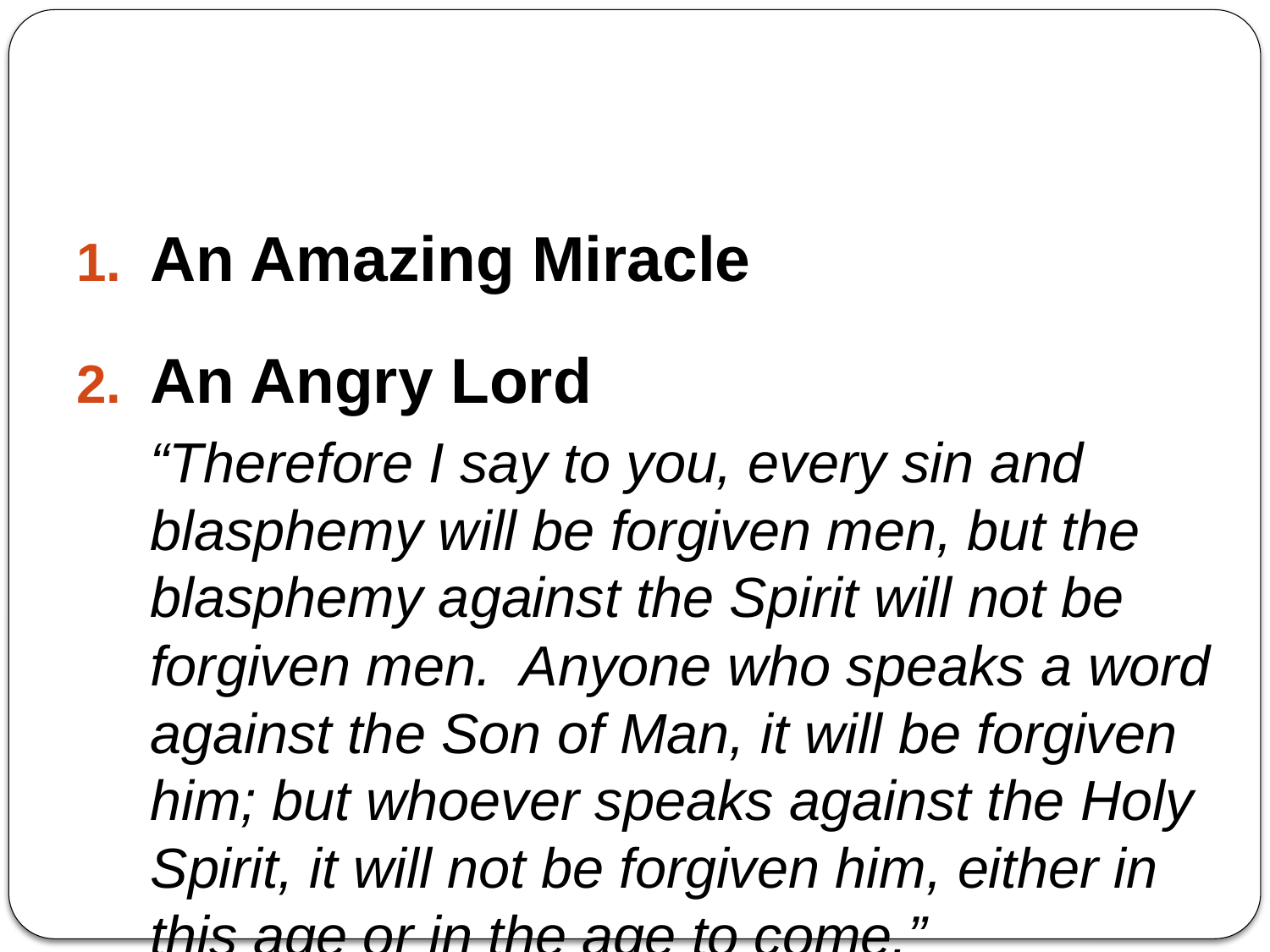

#
An Amazing Miracle

An Angry Lord
	“Therefore I say to you, every sin and blasphemy will be forgiven men, but the blasphemy against the Spirit will not be forgiven men.  Anyone who speaks a word against the Son of Man, it will be forgiven him; but whoever speaks against the Holy Spirit, it will not be forgiven him, either in this age or in the age to come.”